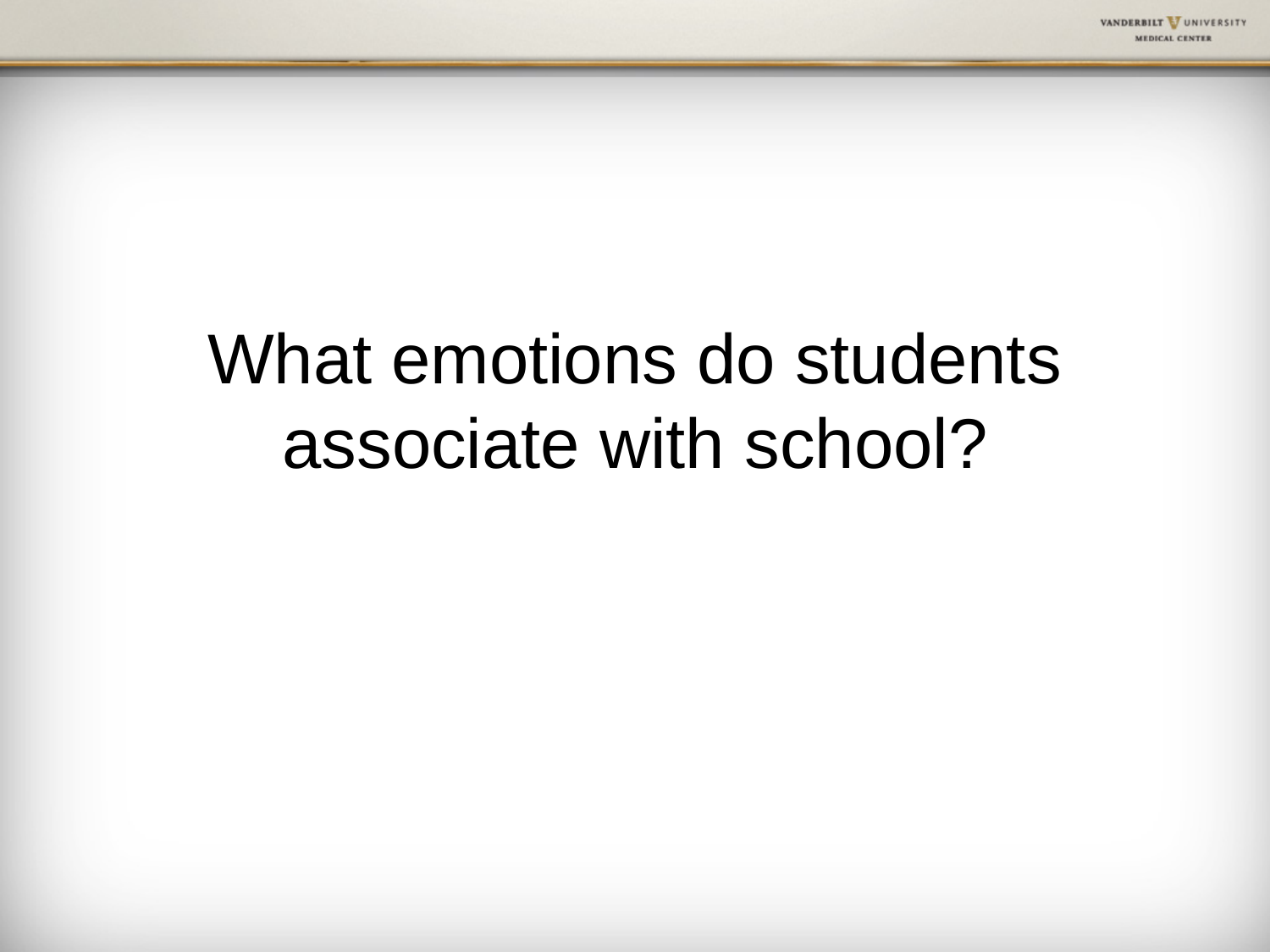

# What emotions do students associate with school?